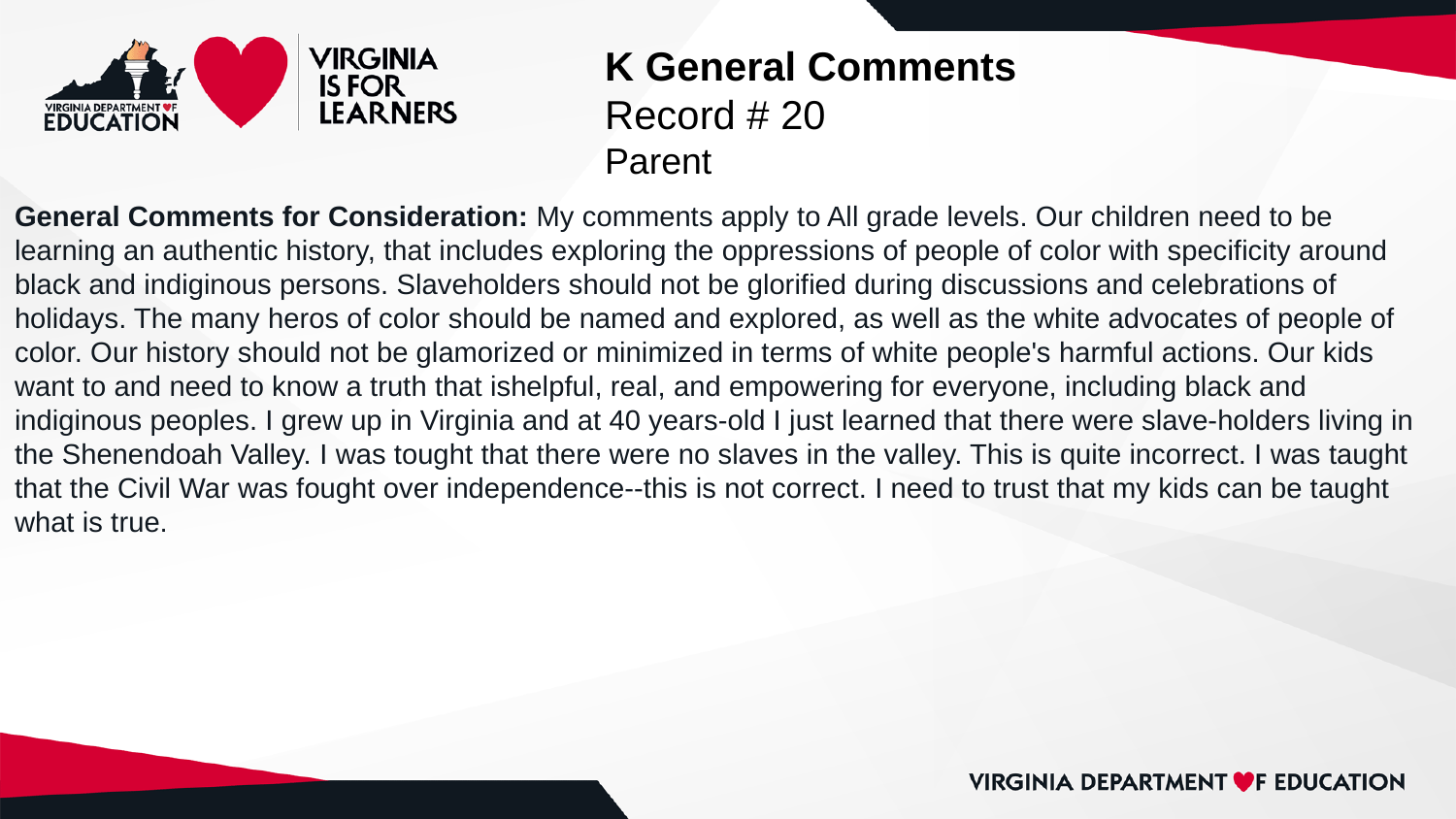

# K General Comments
Record # 20
Parent

General Comments for Consideration: My comments apply to All grade levels. Our children need to be learning an authentic history, that includes exploring the oppressions of people of color with specificity around black and indiginous persons. Slaveholders should not be glorified during discussions and celebrations of holidays. The many heros of color should be named and explored, as well as the white advocates of people of color. Our history should not be glamorized or minimized in terms of white people's harmful actions. Our kids want to and need to know a truth that ishelpful, real, and empowering for everyone, including black and indiginous peoples. I grew up in Virginia and at 40 years-old I just learned that there were slave-holders living in the Shenendoah Valley. I was tought that there were no slaves in the valley. This is quite incorrect. I was taught that the Civil War was fought over independence--this is not correct. I need to trust that my kids can be taught what is true.